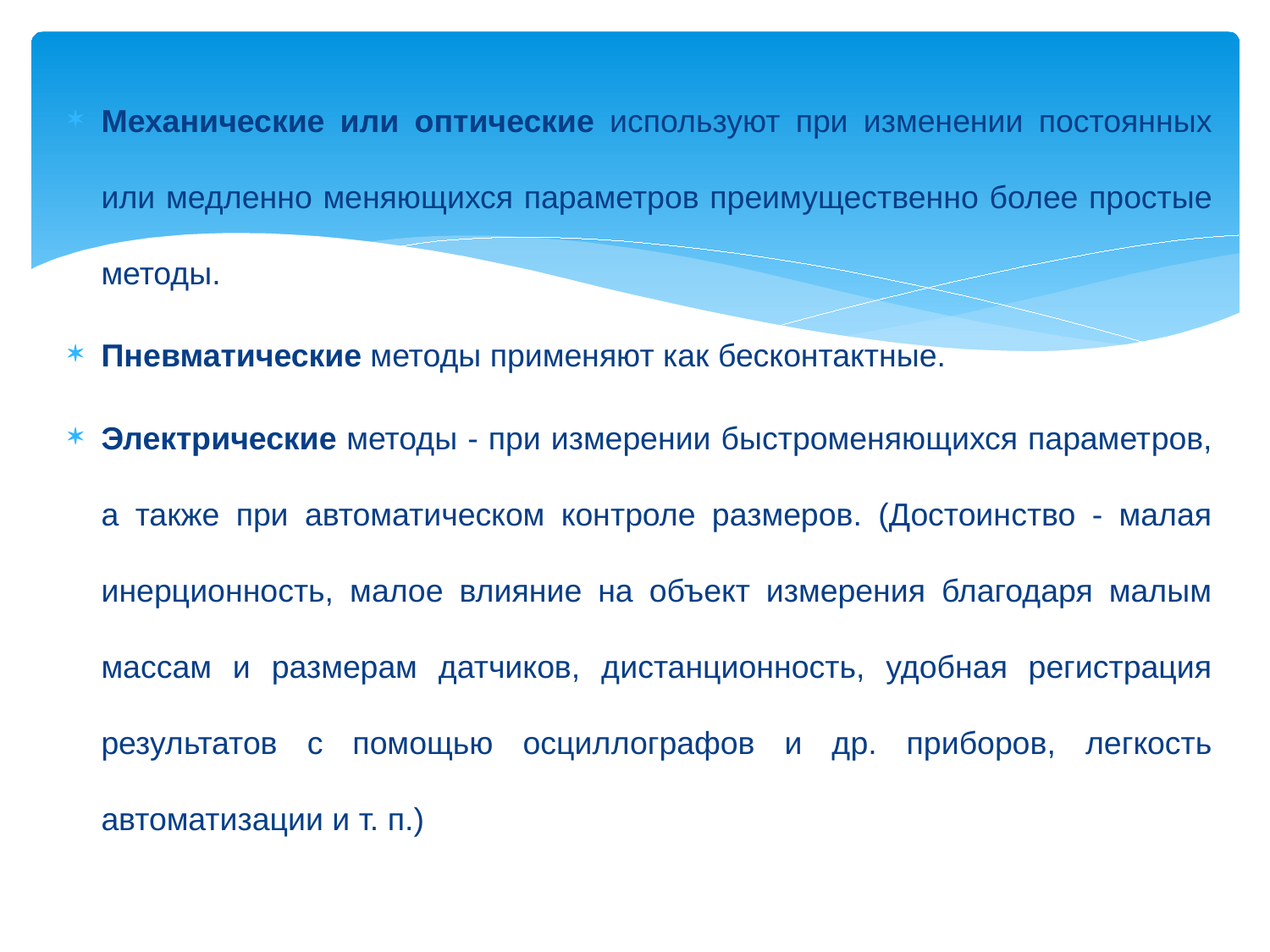

Механические или оптические используют при изменении постоянных или медленно меняющихся пара­метров преимущественно более простые методы.
Пневматические методы применяют как бесконтактные.
Электрические методы - при измерении быстроменяющихся парамет­ров, а также при автоматическом контроле размеров. (Достоинство - малая инерционность, малое влияние на объект измерения благодаря малым массам и размерам датчиков, дистанционность, удобная регистрация результатов с помощью осцил­лографов и др. приборов, легкость автоматизации и т. п.)